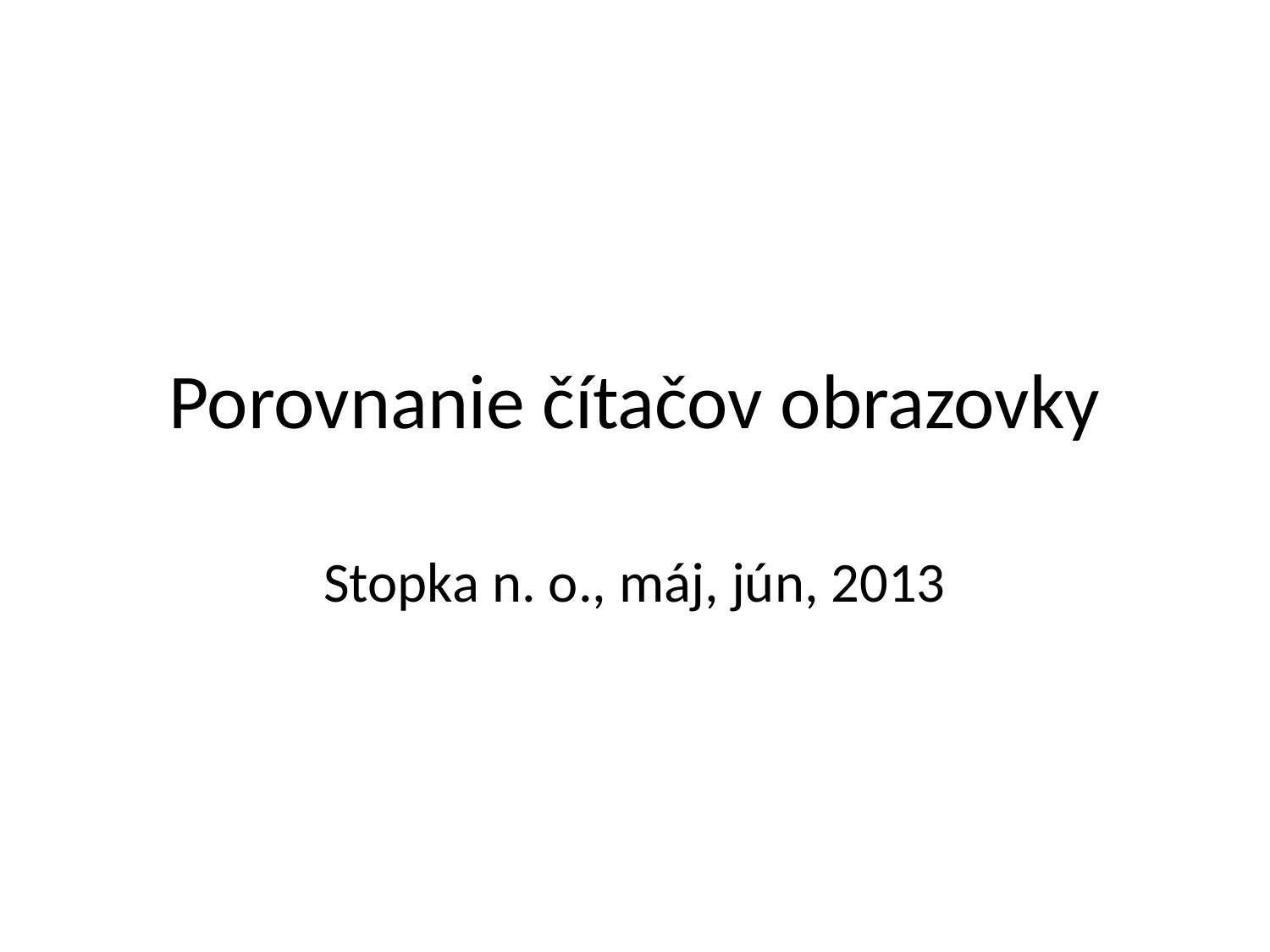

# Porovnanie čítačov obrazovky
Stopka n. o., máj, jún, 2013